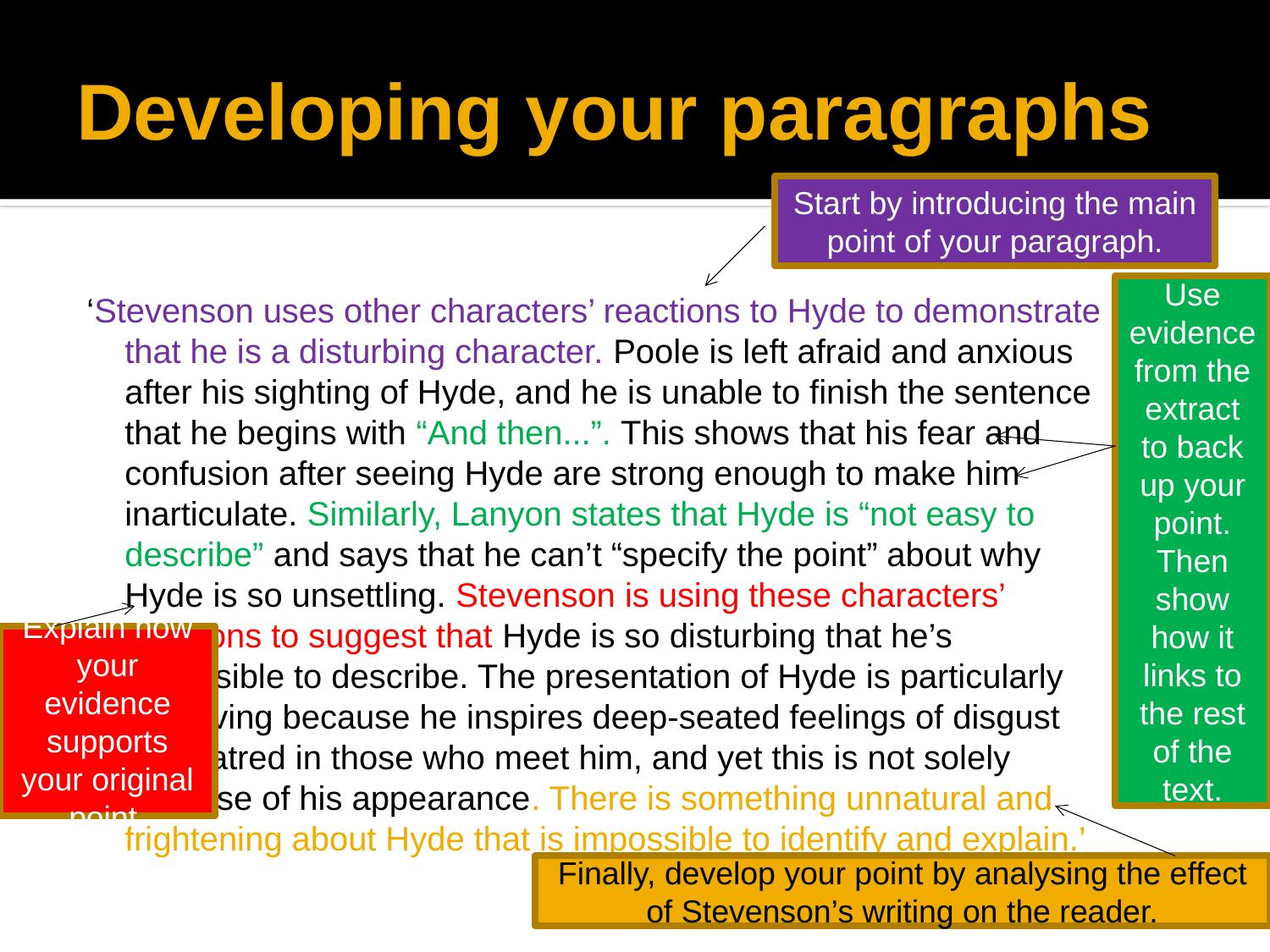

# Developing your paragraphs
Start by introducing the main point of your paragraph.
‘Stevenson uses other characters’ reactions to Hyde to demonstrate that he is a disturbing character. Poole is left afraid and anxious after his sighting of Hyde, and he is unable to finish the sentence that he begins with “And then...”. This shows that his fear and confusion after seeing Hyde are strong enough to make him inarticulate. Similarly, Lanyon states that Hyde is “not easy to describe” and says that he can’t “specify the point” about why Hyde is so unsettling. Stevenson is using these characters’ reactions to suggest that Hyde is so disturbing that he’s impossible to describe. The presentation of Hyde is particularly unnerving because he inspires deep-seated feelings of disgust and hatred in those who meet him, and yet this is not solely because of his appearance. There is something unnatural and frightening about Hyde that is impossible to identify and explain.’
Use evidence from the extract to back up your point. Then show how it links to the rest of the text.
Explain how your evidence supports your original point.
Finally, develop your point by analysing the effect of Stevenson’s writing on the reader.